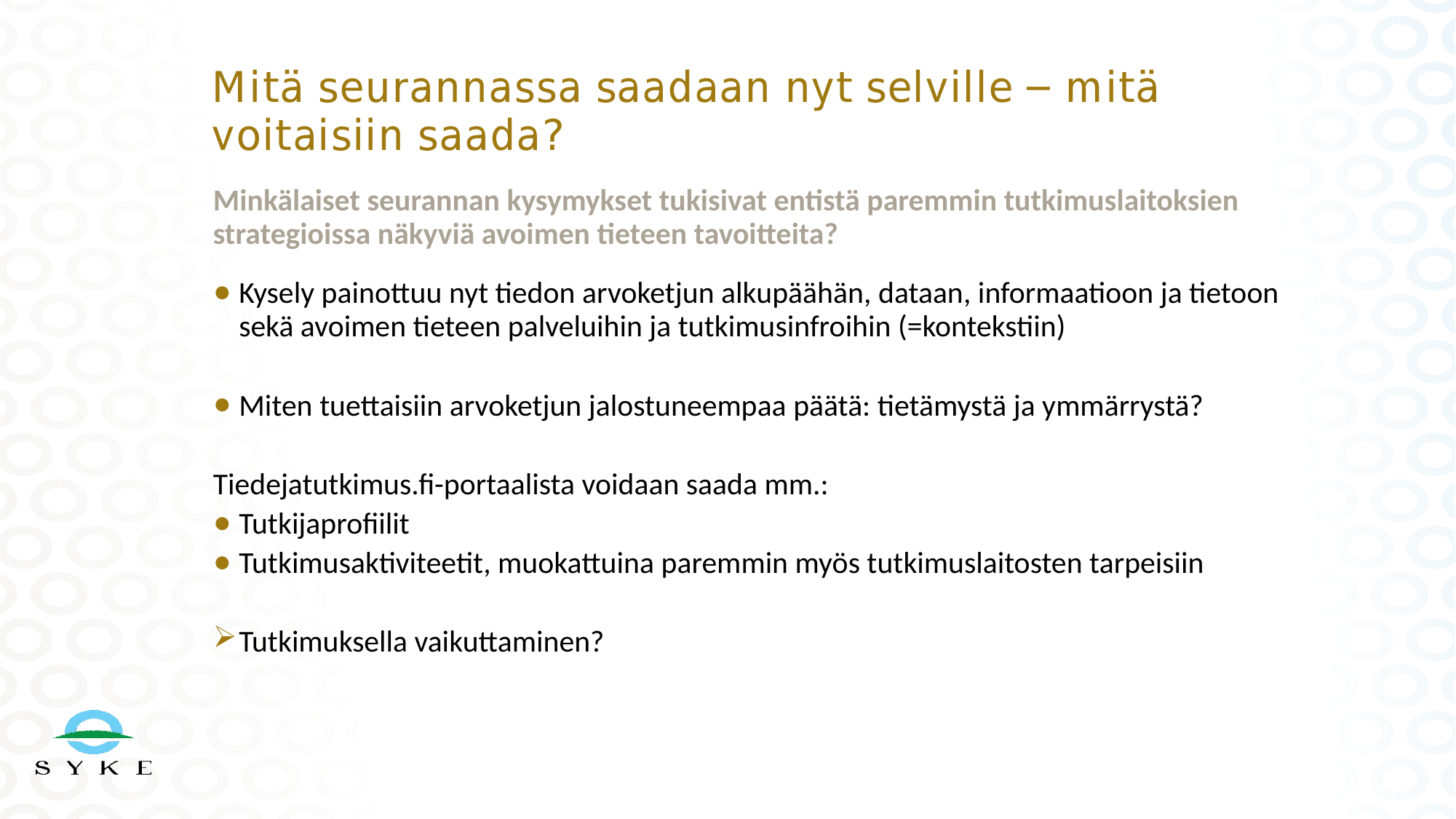

# Mitä seurannassa saadaan nyt selville – mitä voitaisiin saada?
Minkälaiset seurannan kysymykset tukisivat entistä paremmin tutkimuslaitoksien strategioissa näkyviä avoimen tieteen tavoitteita?
Kysely painottuu nyt tiedon arvoketjun alkupäähän, dataan, informaatioon ja tietoon sekä avoimen tieteen palveluihin ja tutkimusinfroihin (=kontekstiin)

Miten tuettaisiin arvoketjun jalostuneempaa päätä: tietämystä ja ymmärrystä?

Tiedejatutkimus.fi-portaalista voidaan saada mm.:
Tutkijaprofiilit
Tutkimusaktiviteetit, muokattuina paremmin myös tutkimuslaitosten tarpeisiin

Tutkimuksella vaikuttaminen?